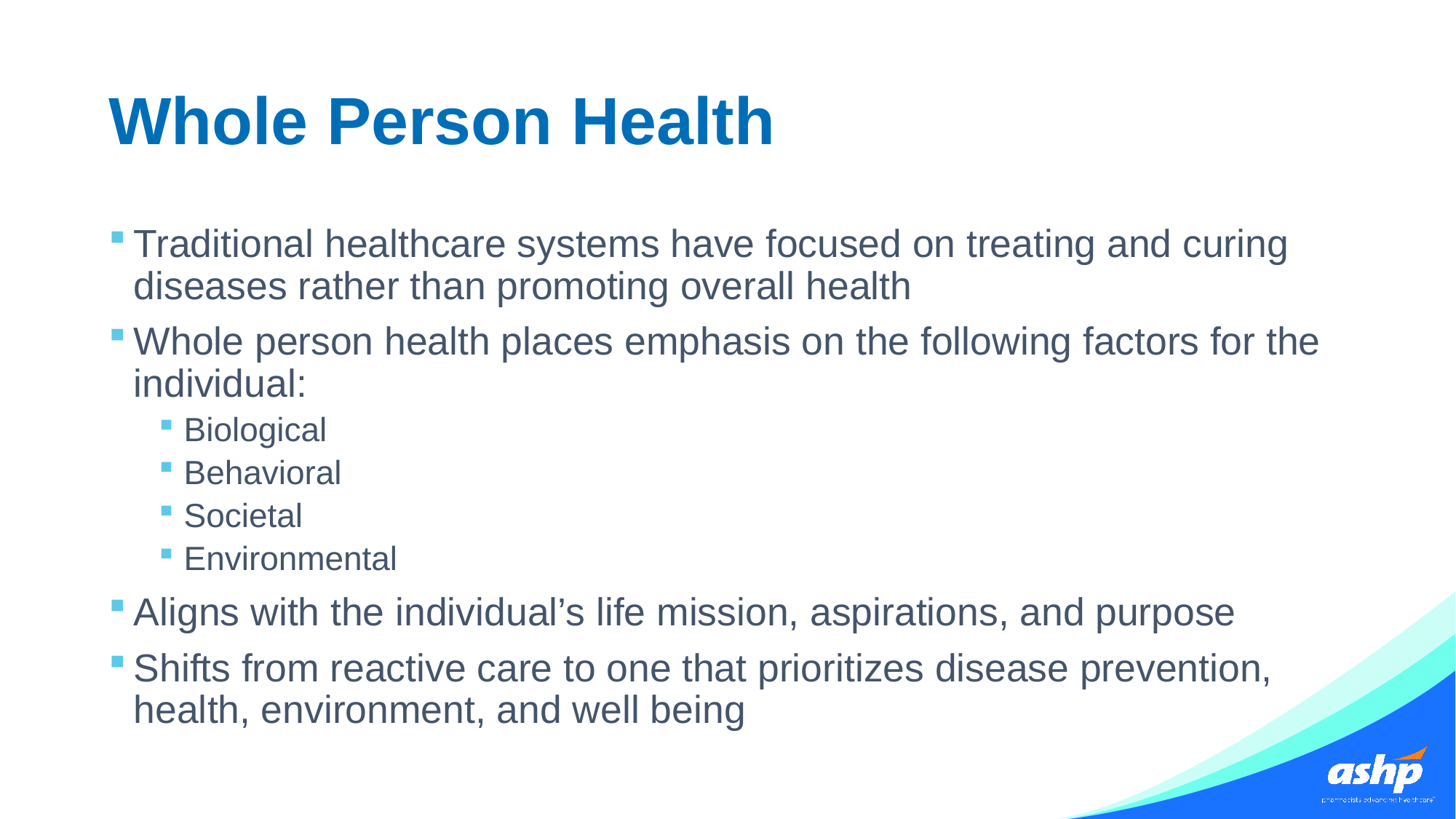

# Whole Person Health
Traditional healthcare systems have focused on treating and curing diseases rather than promoting overall health
Whole person health places emphasis on the following factors for the individual:
Biological
Behavioral
Societal
Environmental
Aligns with the individual’s life mission, aspirations, and purpose
Shifts from reactive care to one that prioritizes disease prevention, health, environment, and well being